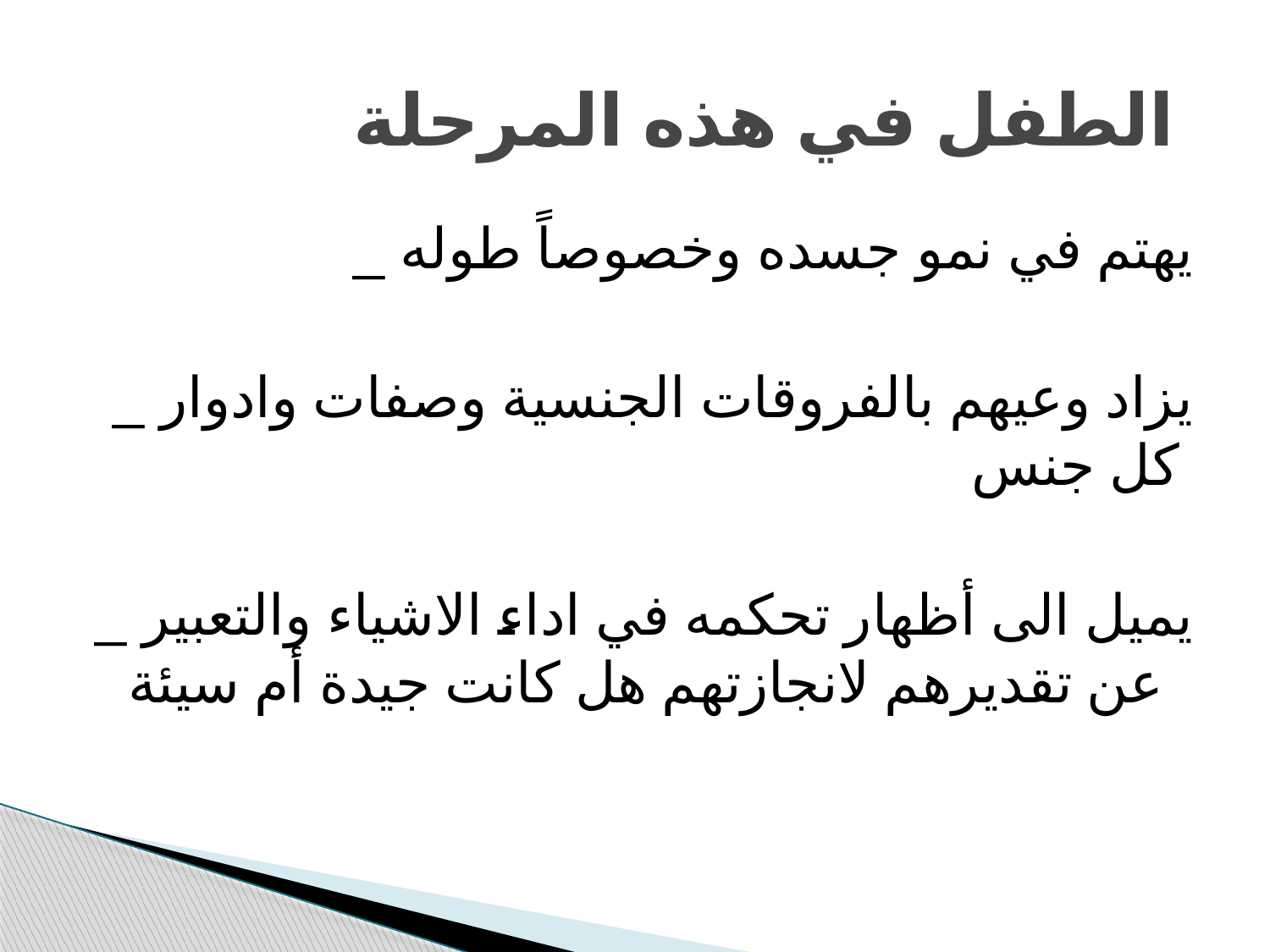

# الطفل في هذه المرحلة
_ يهتم في نمو جسده وخصوصاً طوله

_ يزاد وعيهم بالفروقات الجنسية وصفات وادوار كل جنس

_ يميل الى أظهار تحكمه في اداء الاشياء والتعبير عن تقديرهم لانجازتهم هل كانت جيدة أم سيئة